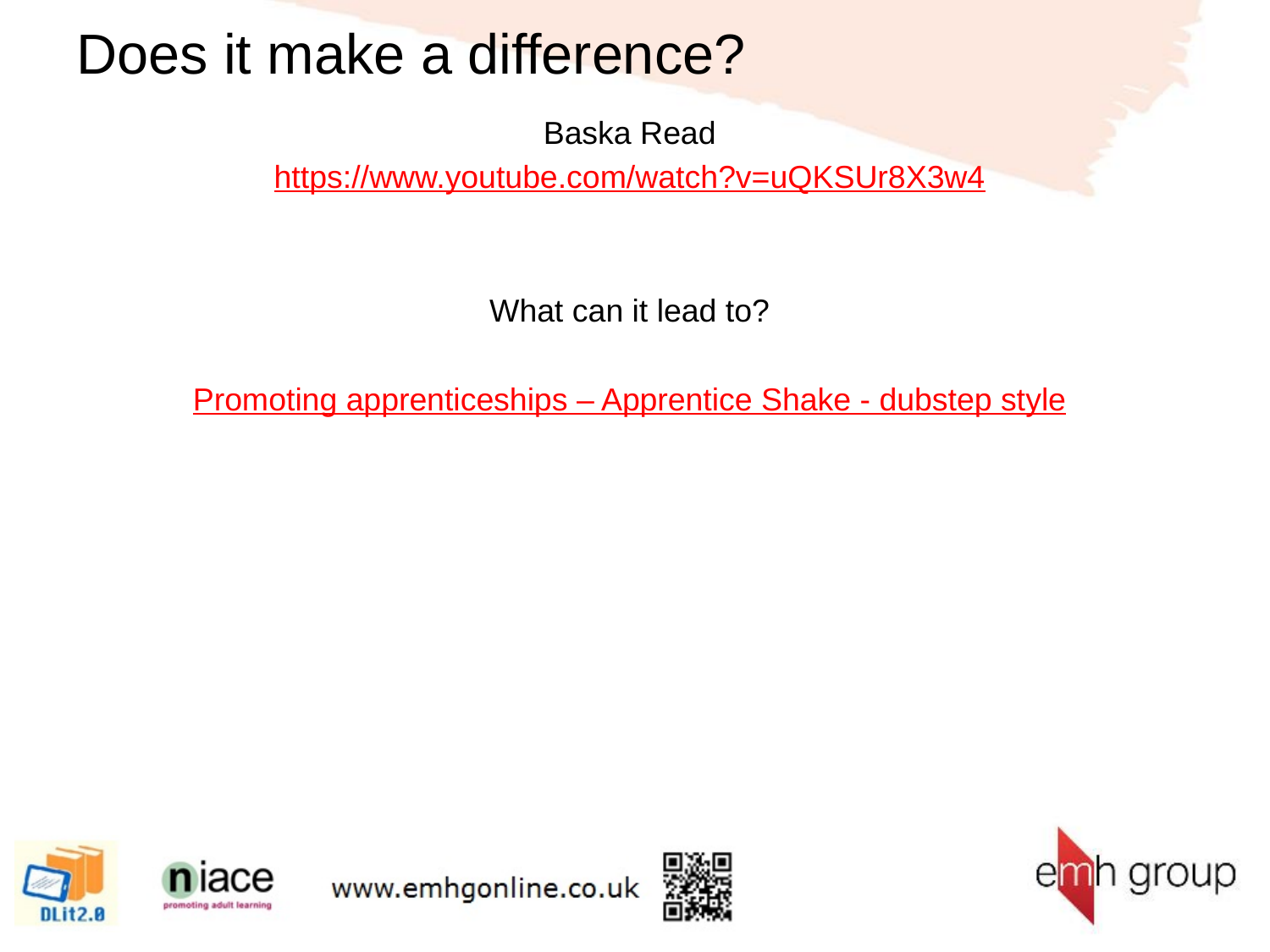

# Does it make a difference?
Baska Read
https://www.youtube.com/watch?v=uQKSUr8X3w4

What can it lead to?

Promoting apprenticeships – Apprentice Shake - dubstep style